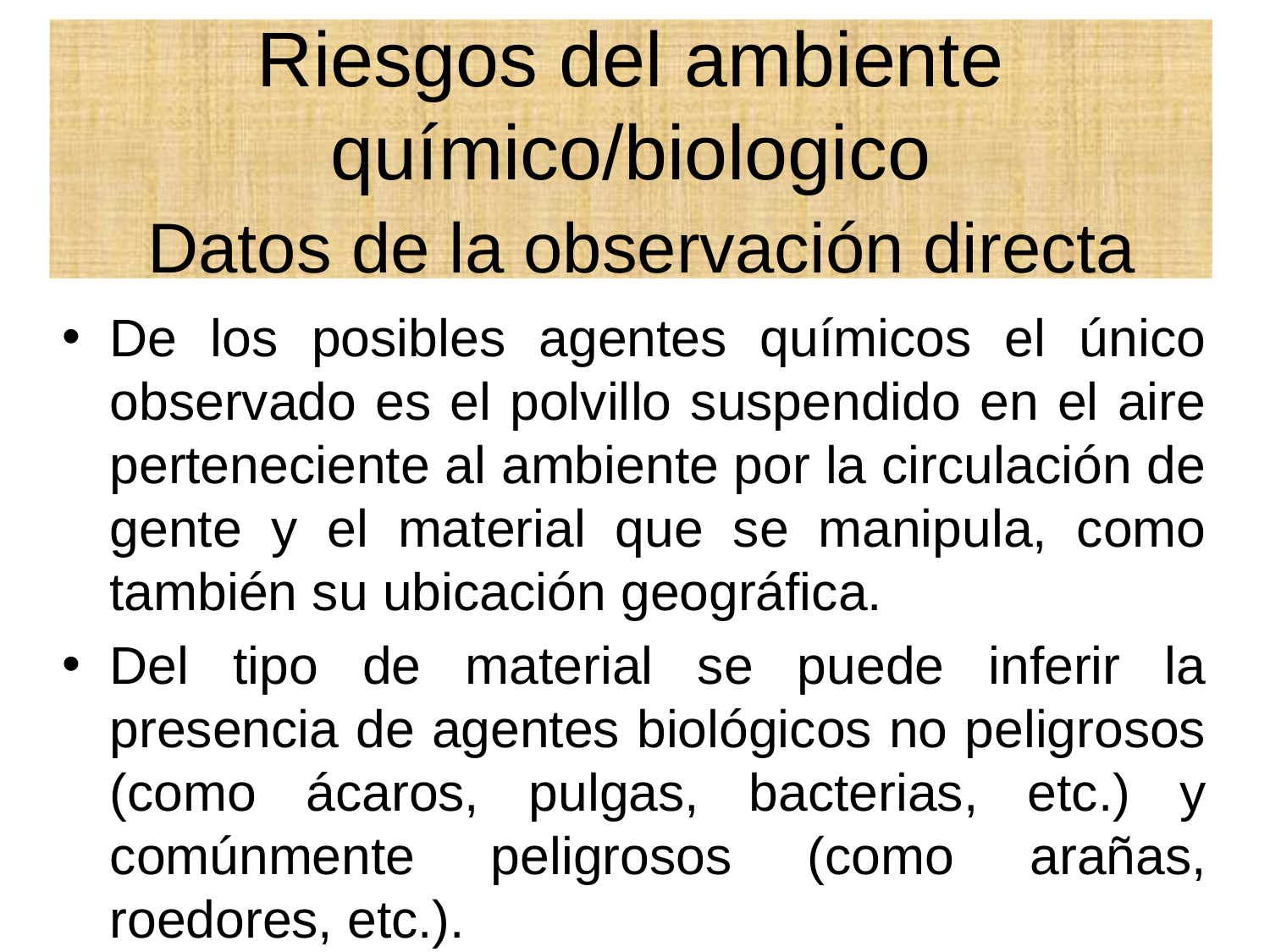

# Riesgos del ambiente químico/biologico Datos de la observación directa
De los posibles agentes químicos el único observado es el polvillo suspendido en el aire perteneciente al ambiente por la circulación de gente y el material que se manipula, como también su ubicación geográfica.
Del tipo de material se puede inferir la presencia de agentes biológicos no peligrosos (como ácaros, pulgas, bacterias, etc.) y comúnmente peligrosos (como arañas, roedores, etc.).